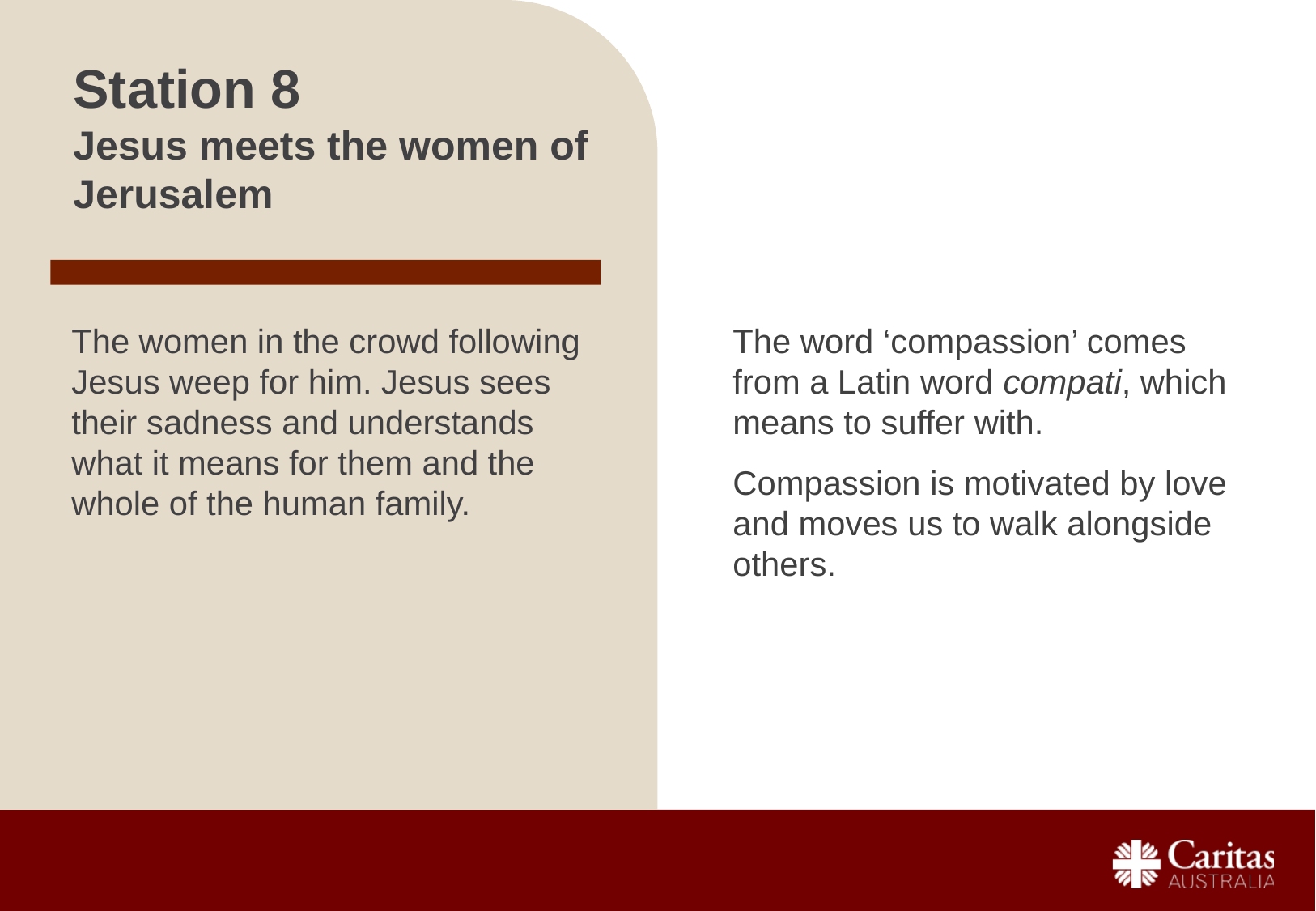

# Station 8 Jesus meets the women of Jerusalem

The women in the crowd following Jesus weep for him. Jesus sees their sadness and understands what it means for them and the whole of the human family.
The word ‘compassion’ comes from a Latin word compati, which means to suffer with.
Compassion is motivated by love and moves us to walk alongside others.